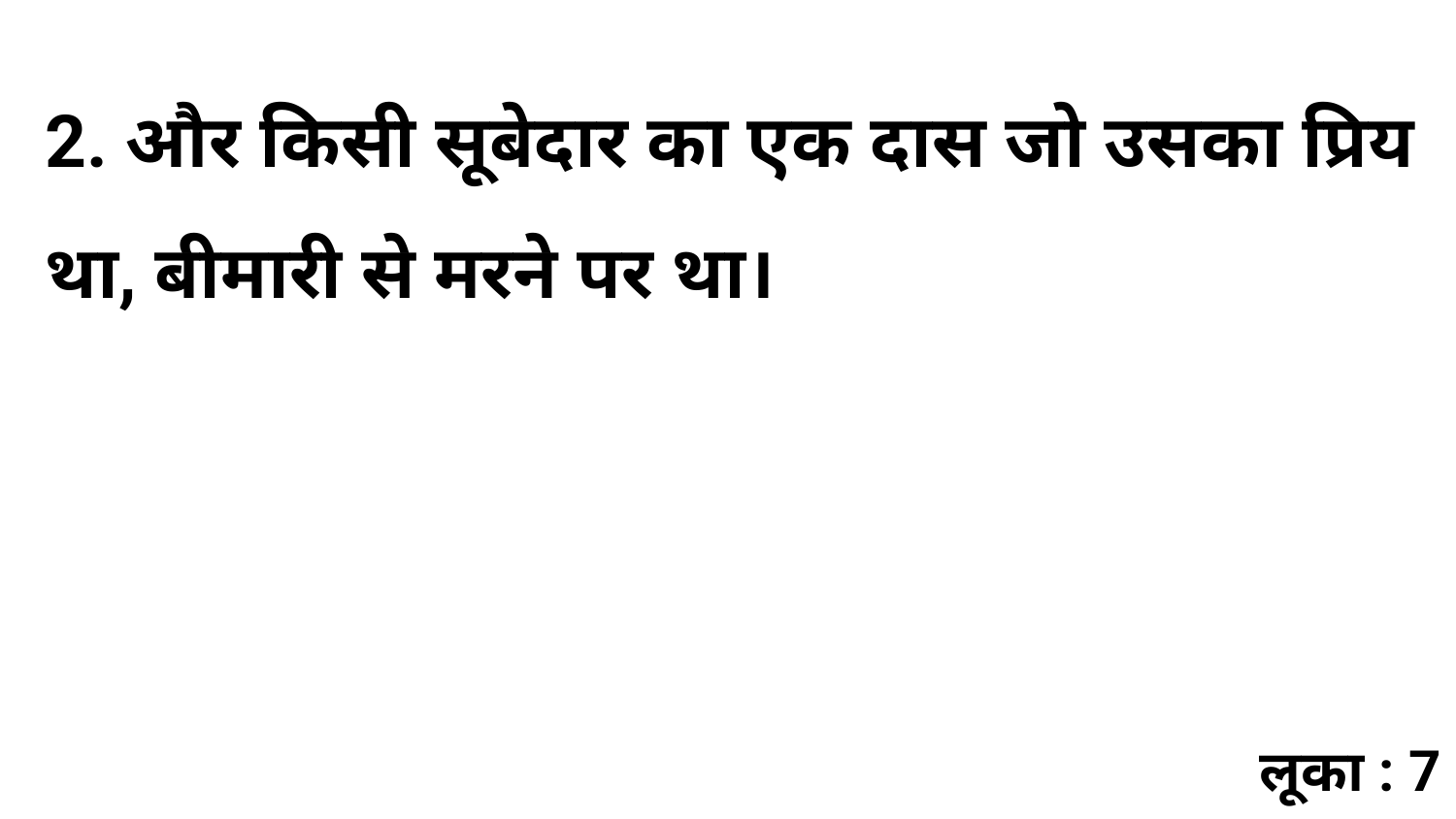

2. और किसी सूबेदार का एक दास जो उसका प्रिय था, बीमारी से मरने पर था।
लूका : 7